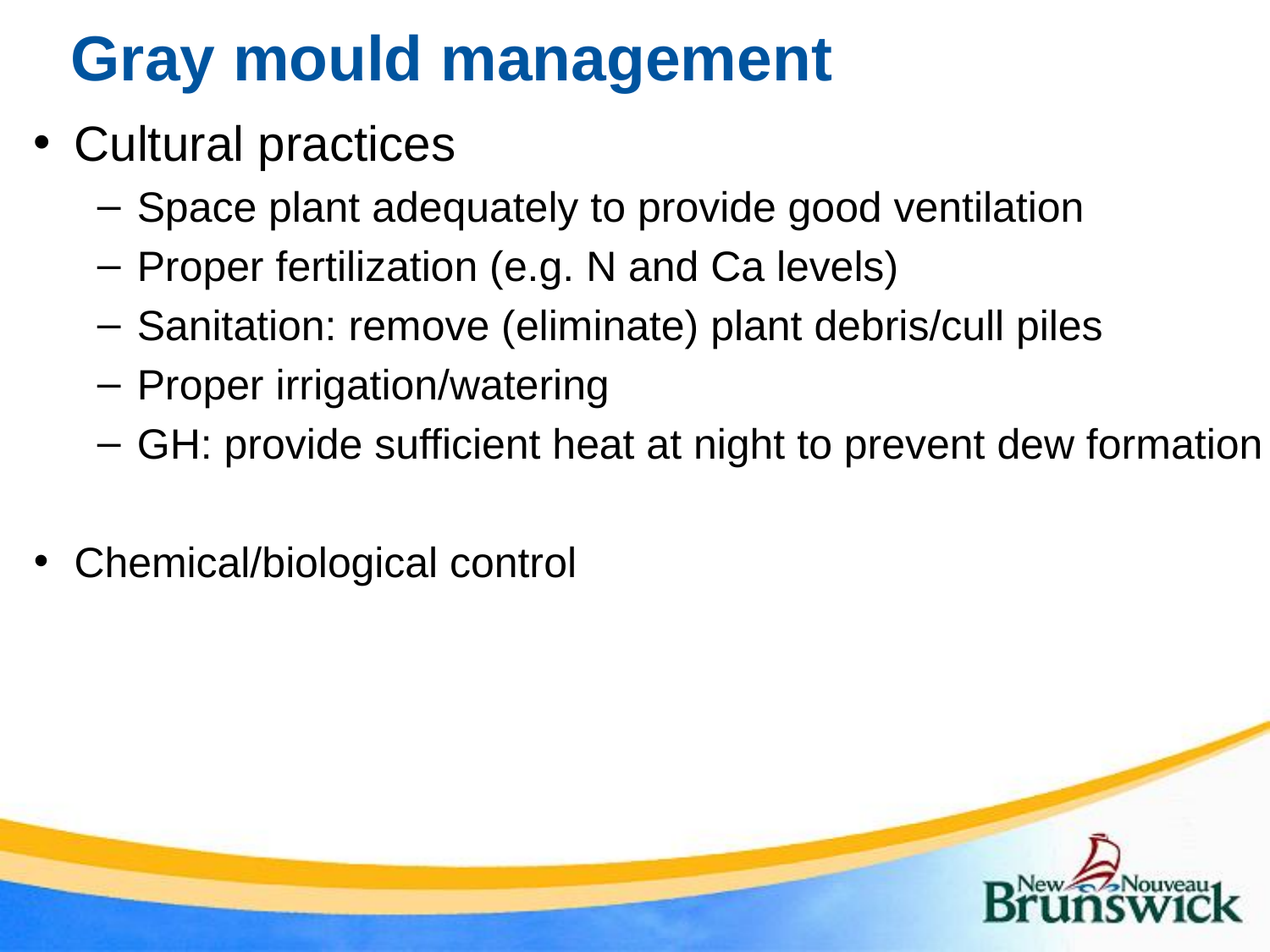

# Gray mould management
Cultural practices
Space plant adequately to provide good ventilation
Proper fertilization (e.g. N and Ca levels)
Sanitation: remove (eliminate) plant debris/cull piles
Proper irrigation/watering
GH: provide sufficient heat at night to prevent dew formation

Chemical/biological control